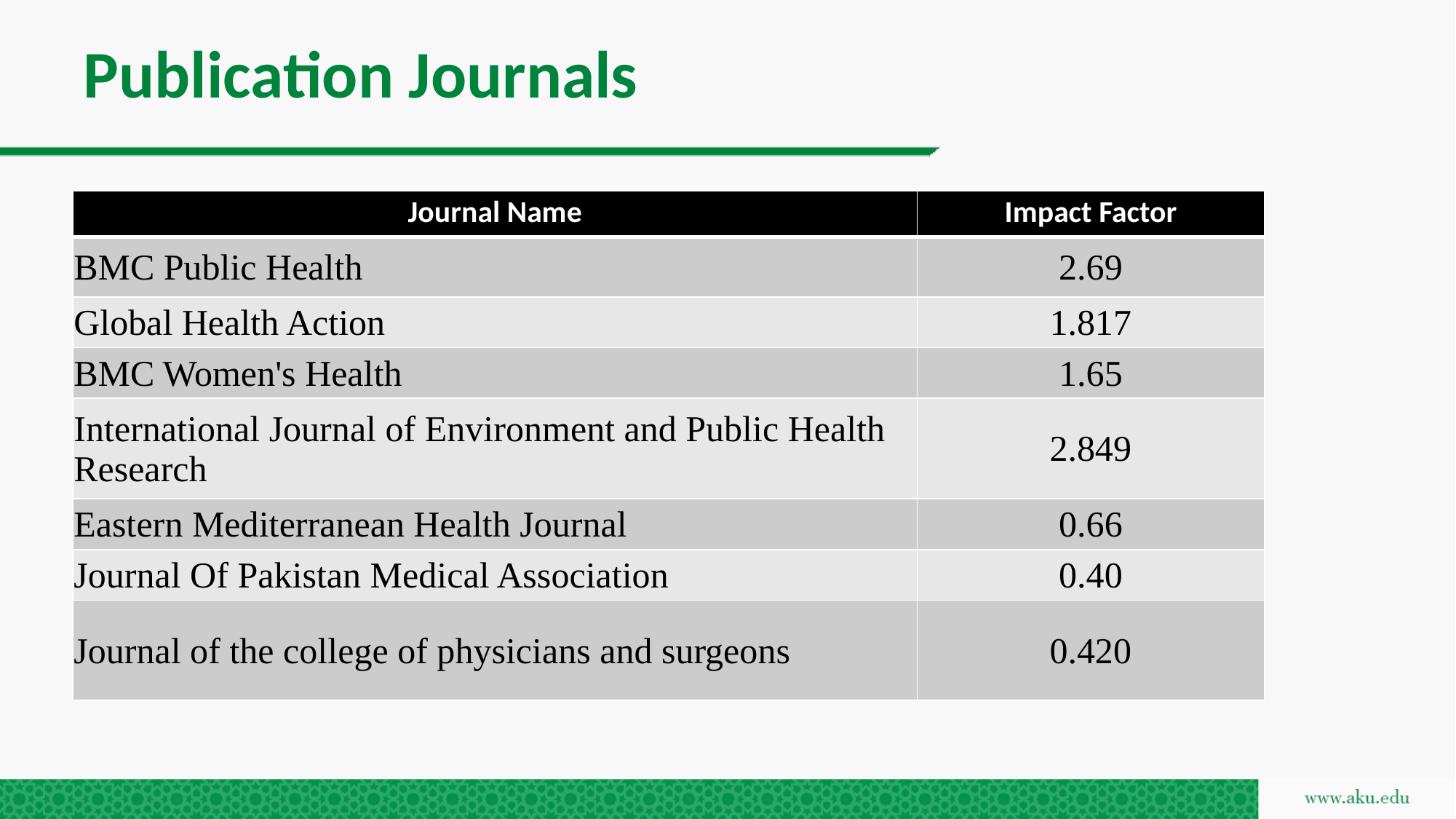

# Publication Journals
| Journal Name | Impact Factor |
| --- | --- |
| BMC Public Health | 2.69 |
| Global Health Action | 1.817 |
| BMC Women's Health | 1.65 |
| International Journal of Environment and Public Health Research | 2.849 |
| Eastern Mediterranean Health Journal | 0.66 |
| Journal Of Pakistan Medical Association | 0.40 |
| Journal of the college of physicians and surgeons | 0.420 |